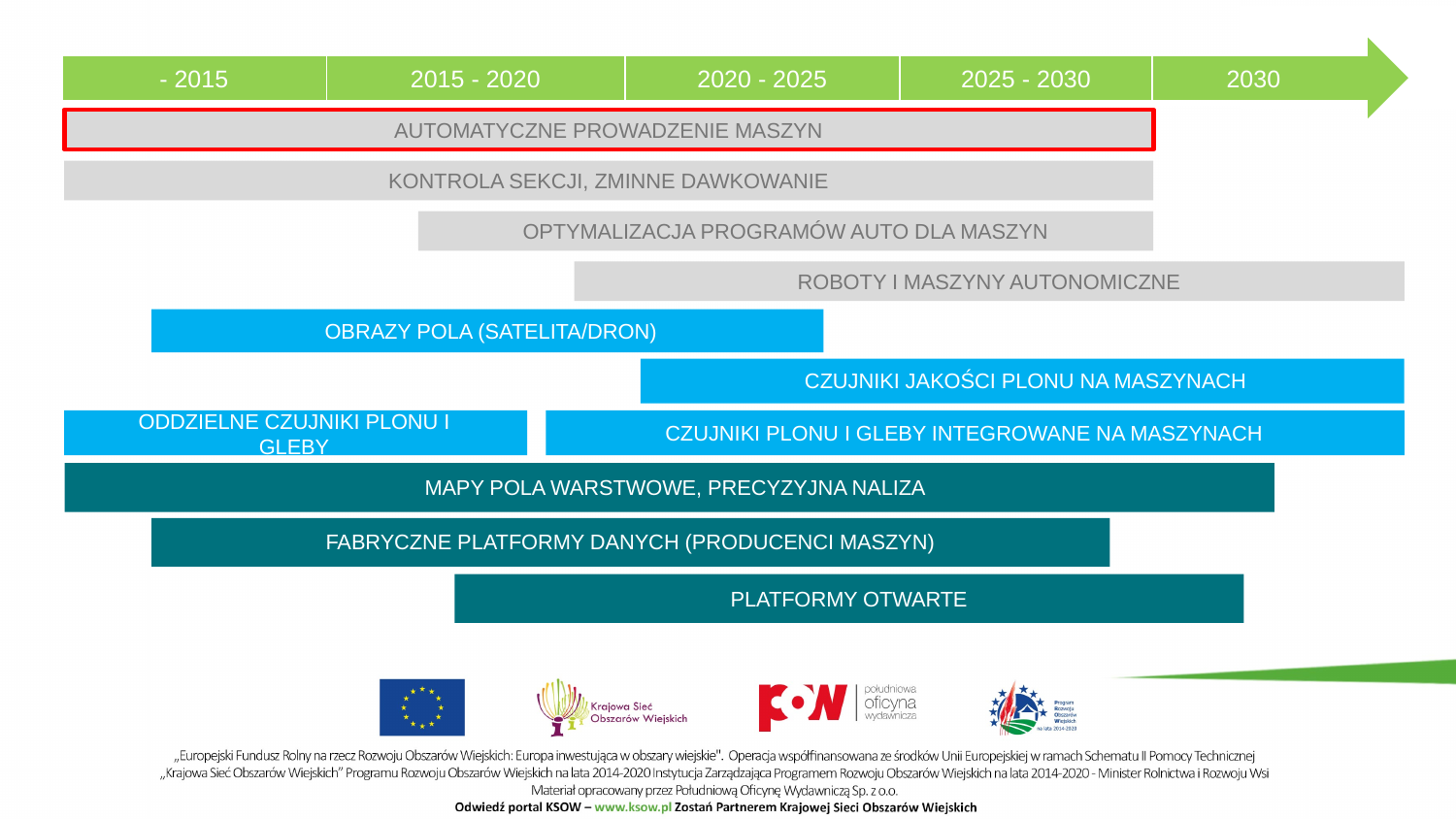

| - 2015 | 2015 - 2020 | 2020 - 2025 | 2025 - 2030 | 2030 - |
| --- | --- | --- | --- | --- |
AUTOMATYCZNE PROWADZENIE MASZYN
KONTROLA SEKCJI, ZMINNE DAWKOWANIE
OPTYMALIZACJA PROGRAMÓW AUTO DLA MASZYN
ROBOTY I MASZYNY AUTONOMICZNE

OBRAZY POLA (SATELITA/DRON)

CZUJNIKI JAKOŚCI PLONU NA MASZYNACH
ODDZIELNE CZUJNIKI PLONU I GLEBY

CZUJNIKI PLONU I GLEBY INTEGROWANE NA MASZYNACH

MAPY POLA WARSTWOWE, PRECYZYJNA NALIZA

FABRYCZNE PLATFORMY DANYCH (PRODUCENCI MASZYN)

PLATFORMY OTWARTE